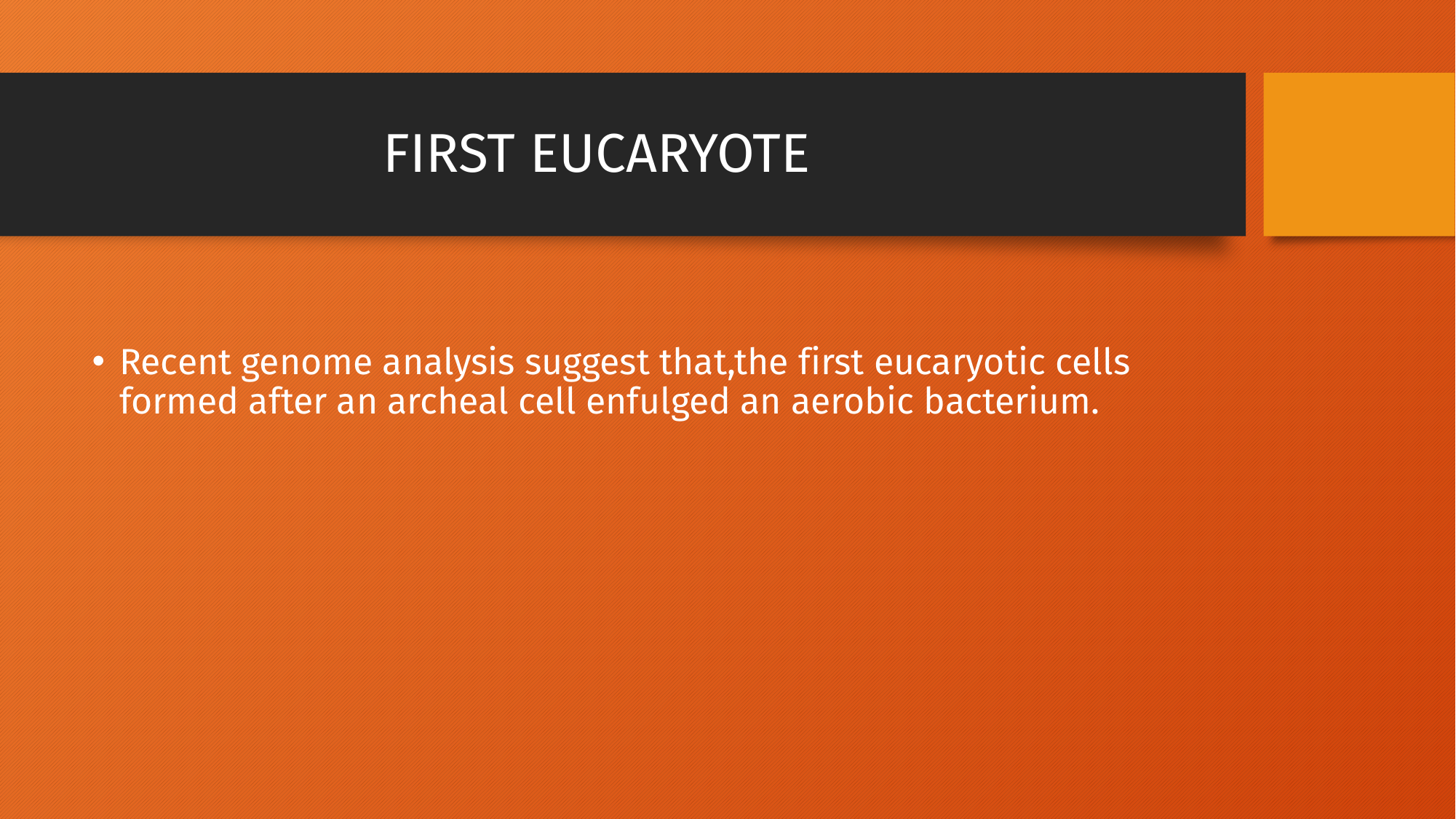

# FIRST EUCARYOTE

Recent genome analysis suggest that,the first eucaryotic cells formed after an archeal cell enfulged an aerobic bacterium.